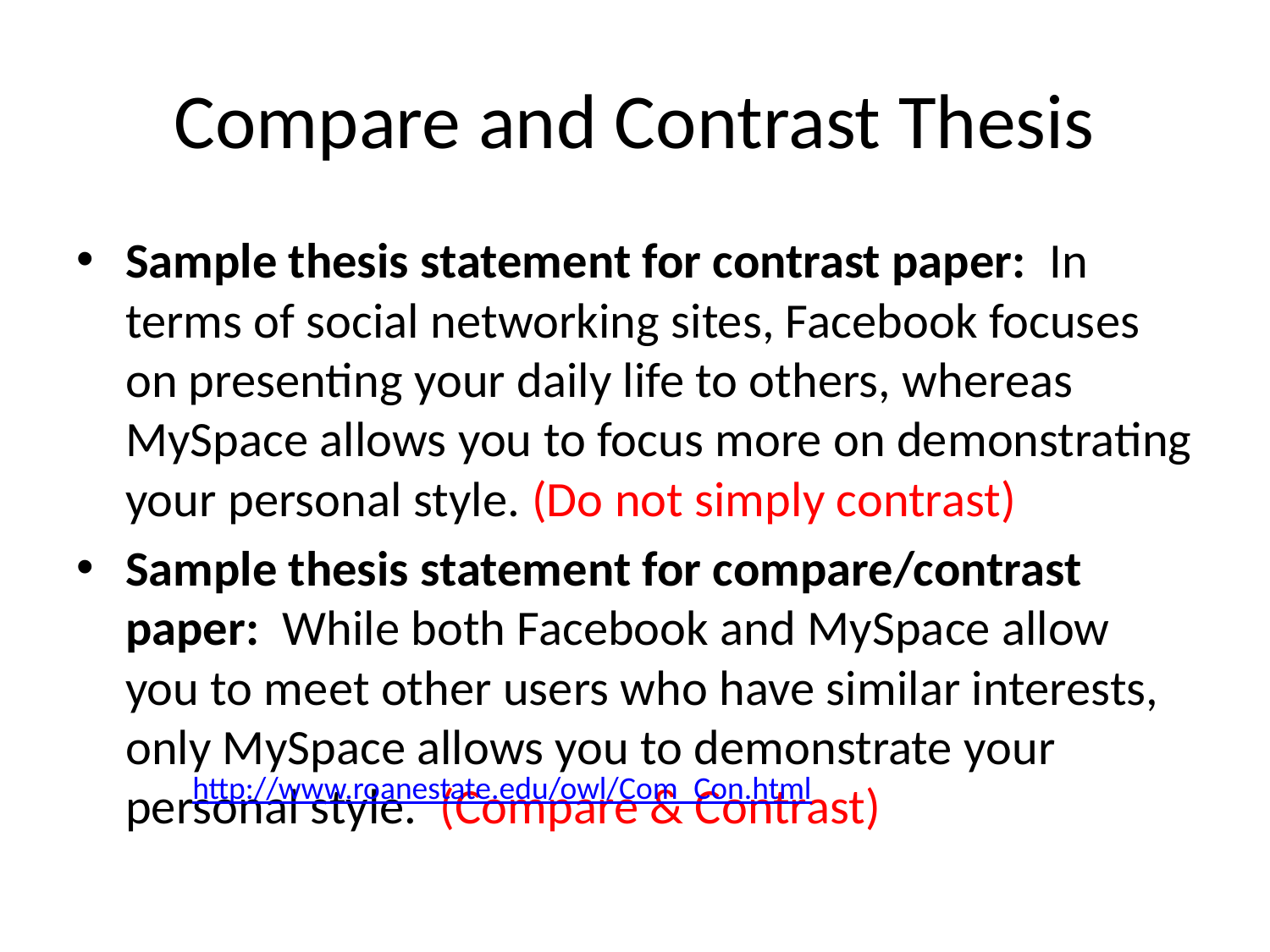

# Compare and Contrast Thesis
Sample thesis statement for contrast paper:  In terms of social networking sites, Facebook focuses on presenting your daily life to others, whereas MySpace allows you to focus more on demonstrating your personal style. (Do not simply contrast)
Sample thesis statement for compare/contrast paper:  While both Facebook and MySpace allow you to meet other users who have similar interests, only MySpace allows you to demonstrate your personal style.  (Compare & Contrast)
http://www.roanestate.edu/owl/Com_Con.html